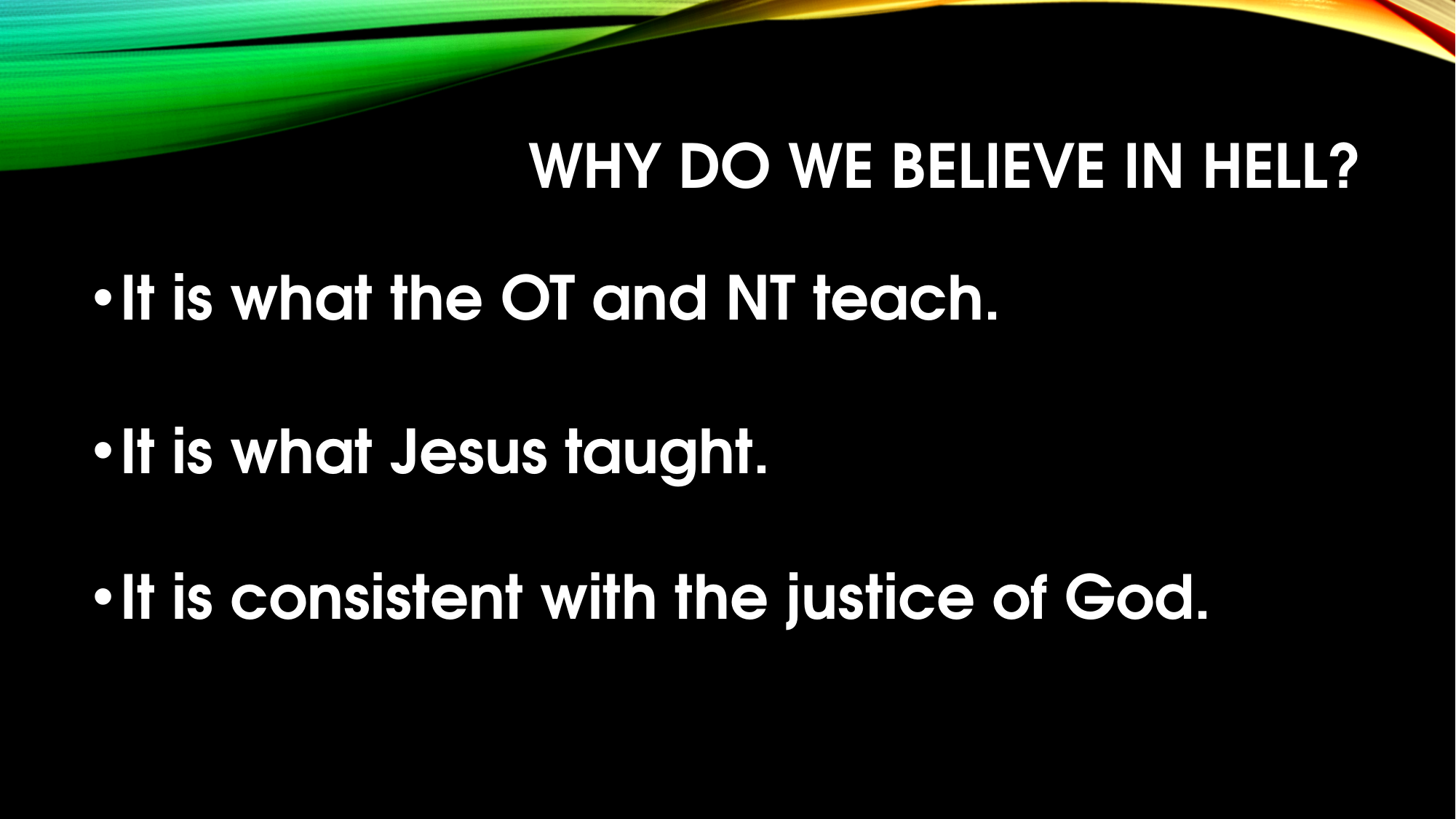

# Why do we believe in hell?
It is what the OT and NT teach.
It is what Jesus taught.
It is consistent with the justice of God.